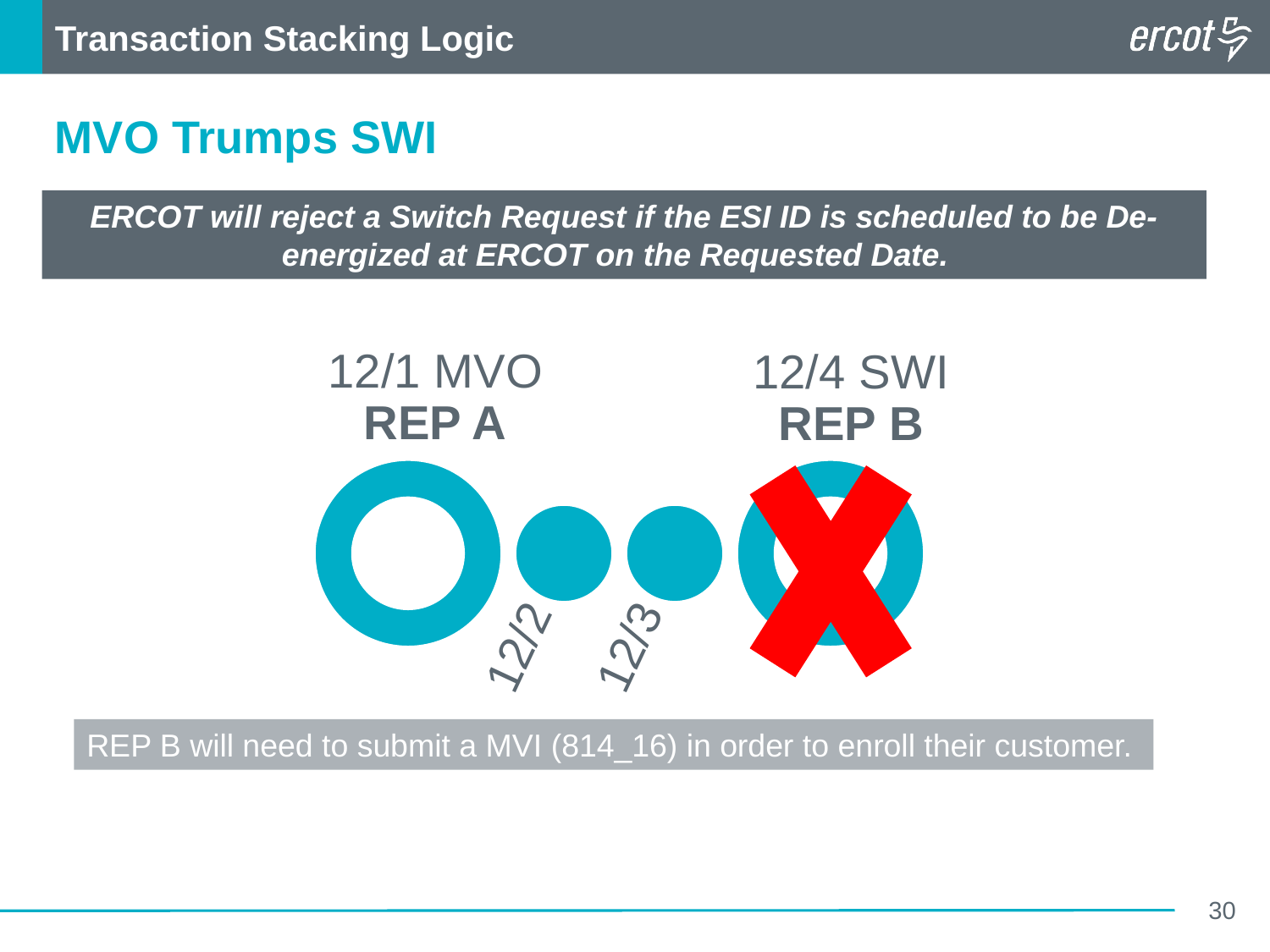

Transaction Stacking Logic
MVO Trumps SWI
ERCOT will reject a Switch Request if the ESI ID is scheduled to be De-energized at ERCOT on the Requested Date.
12/1 MVO REP A
12/2
12/3
12/4 SWI REP B

REP B will need to submit a MVI (814_16) in order to enroll their customer.